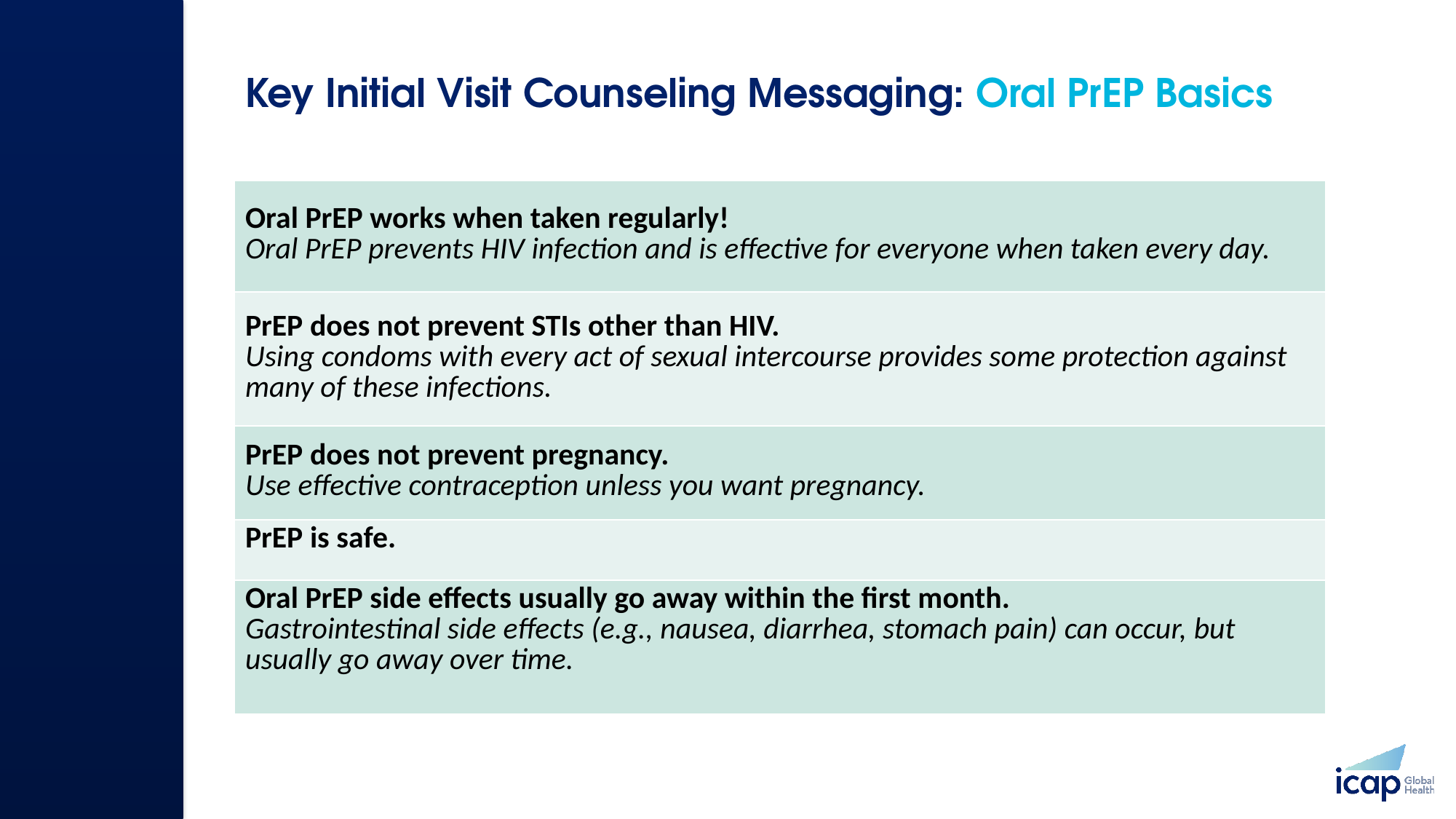

# Key Initial Visit Counseling Messaging: Oral PrEP Basics​
| Oral PrEP works when taken regularly! ​ Oral PrEP prevents HIV infection and is effective for everyone when taken every day.​ |
| --- |
| PrEP does not prevent STIs other than HIV. ​ Using condoms with every act of sexual intercourse provides some protection against many of these infections.​ |
| PrEP does not prevent pregnancy. ​ Use effective contraception unless you want pregnancy.​ |
| PrEP is safe.​ |
| Oral PrEP side effects usually go away within the first month.​ Gastrointestinal side effects (e.g., nausea, diarrhea, stomach pain) can occur, but usually go away over time. ​ |